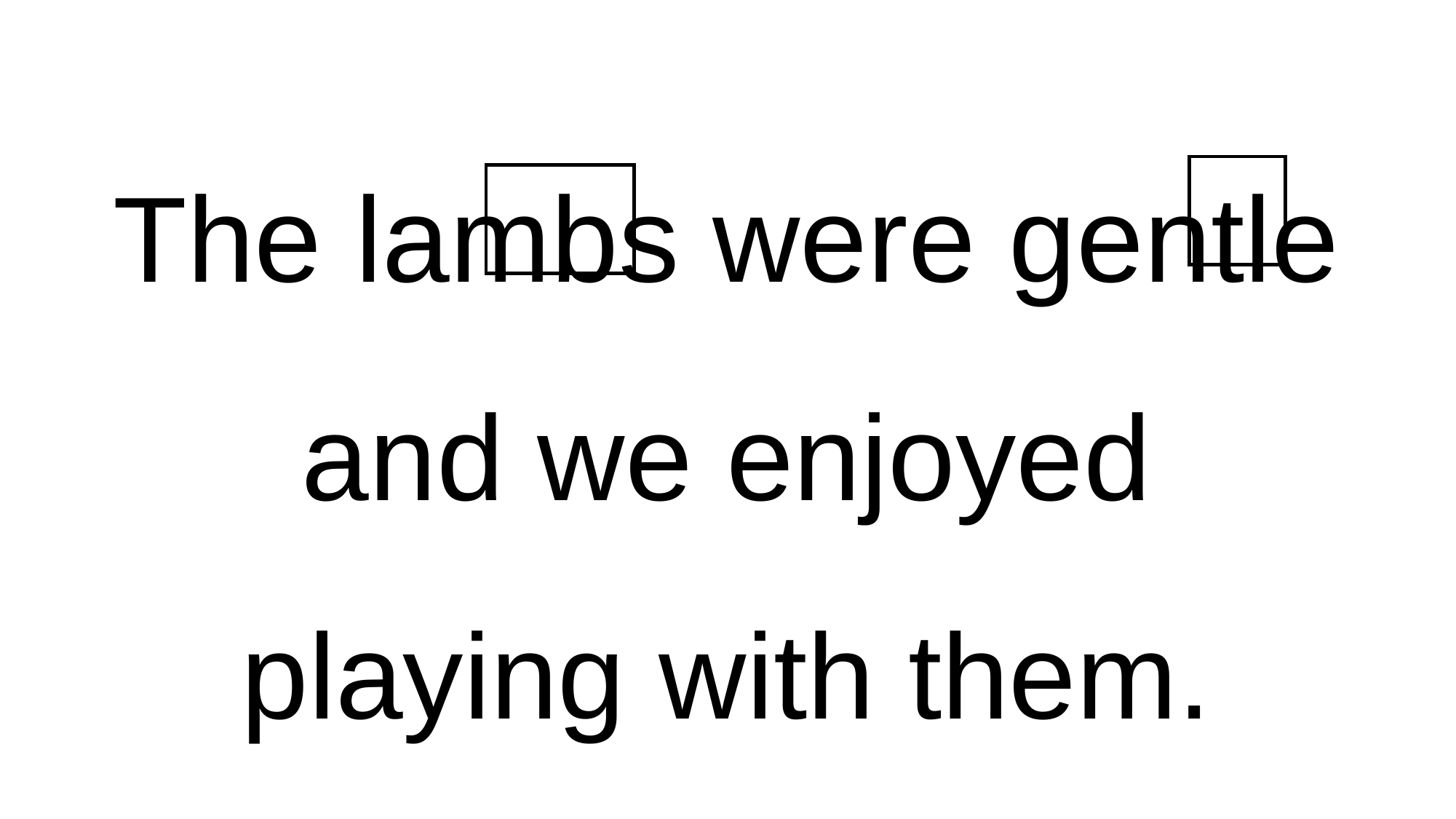

# The lambs were gentle and we enjoyed playing with them.